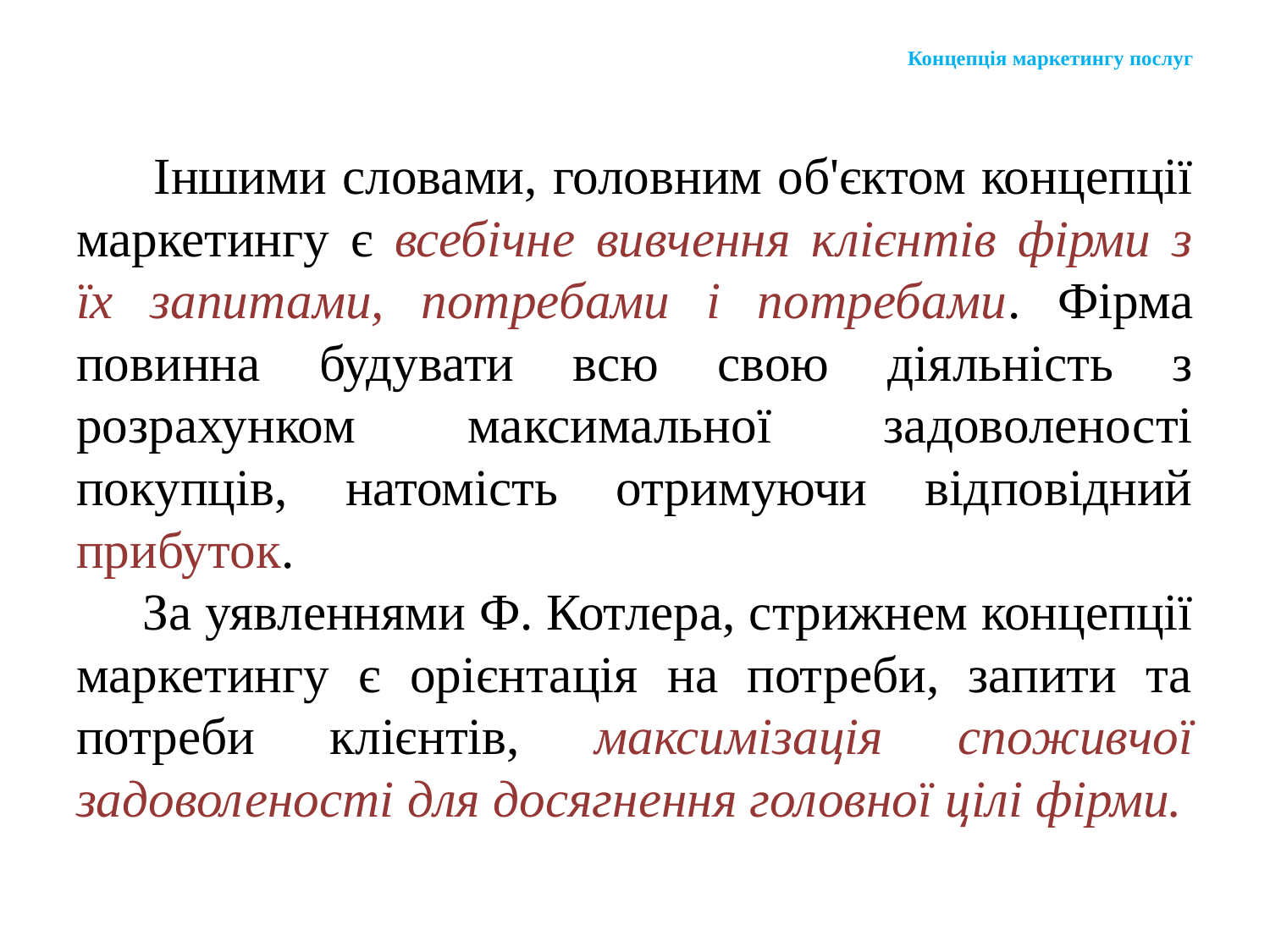

# Концепція маркетингу послуг
     Іншими словами, головним об'єктом концепції маркетингу є всебічне вивчення клієнтів фірми з їх запитами, потребами і потребами. Фірма повинна будувати всю свою діяльність з розрахунком максимальної задоволеності покупців, натомість отримуючи відповідний прибуток.
     За уявленнями Ф. Котлера, стрижнем концепції маркетингу є орієнтація на потреби, запити та потреби клієнтів, максимізація споживчої задоволеності для досягнення головної цілі фірми.